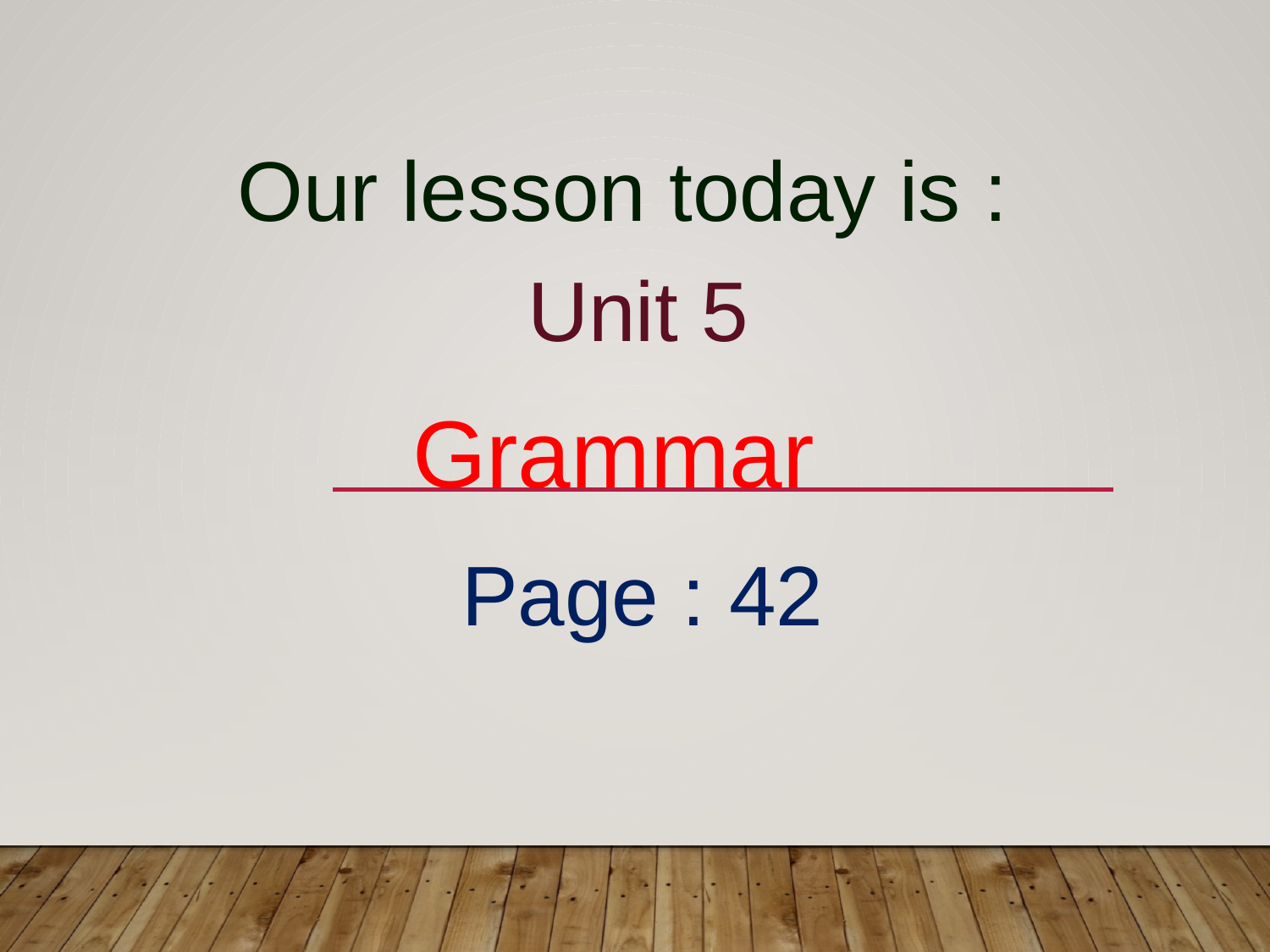

Our lesson today is :
Unit 5
Grammar
 Page : 42